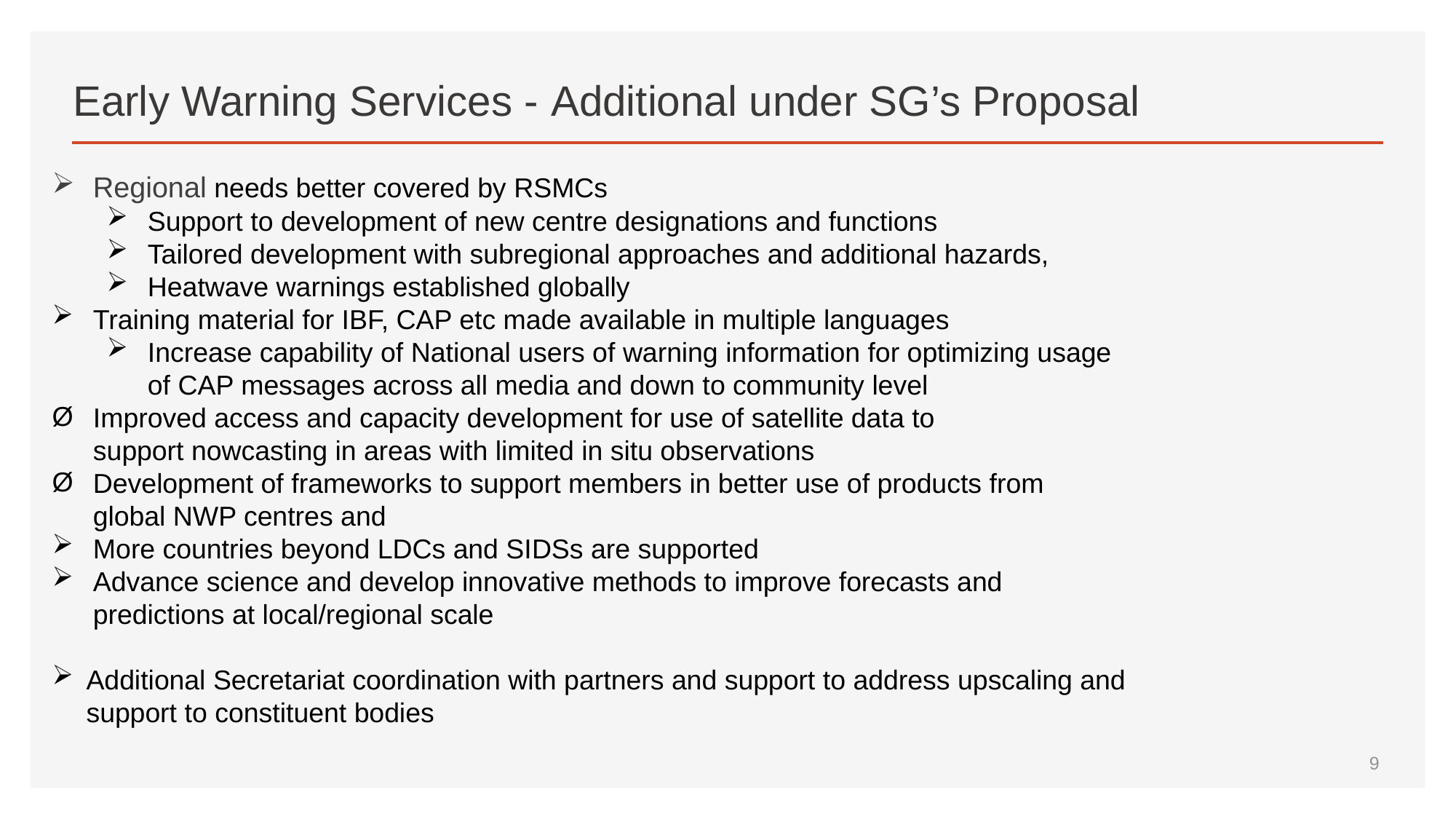

# Early Warning Services - Additional under SG’s Proposal
Regional needs better covered by RSMCs
Support to development of new centre designations and functions
Tailored development with subregional approaches and additional hazards,
Heatwave warnings established globally
Training material for IBF, CAP etc made available in multiple languages
Increase capability of National users of warning information for optimizing usage of CAP messages across all media and down to community level
Improved access and capacity development for use of satellite data to support nowcasting in areas with limited in situ observations
Development of frameworks to support members in better use of products from global NWP centres and
More countries beyond LDCs and SIDSs are supported
Advance science and develop innovative methods to improve forecasts and
predictions at local/regional scale

Additional Secretariat coordination with partners and support to address upscaling and support to constituent bodies

9